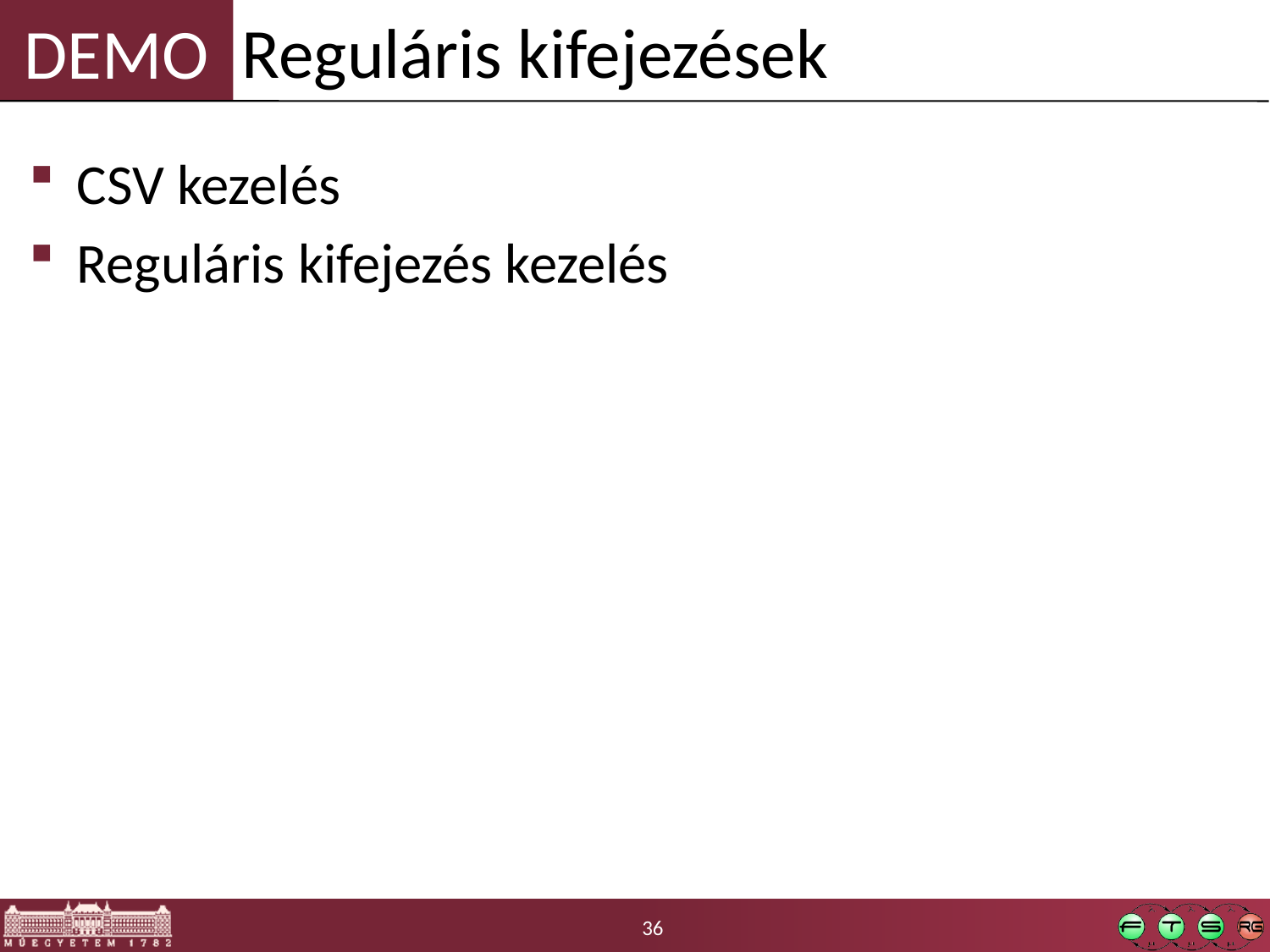

Reguláris kifejezések
CSV kezelés
Reguláris kifejezés kezelés
36